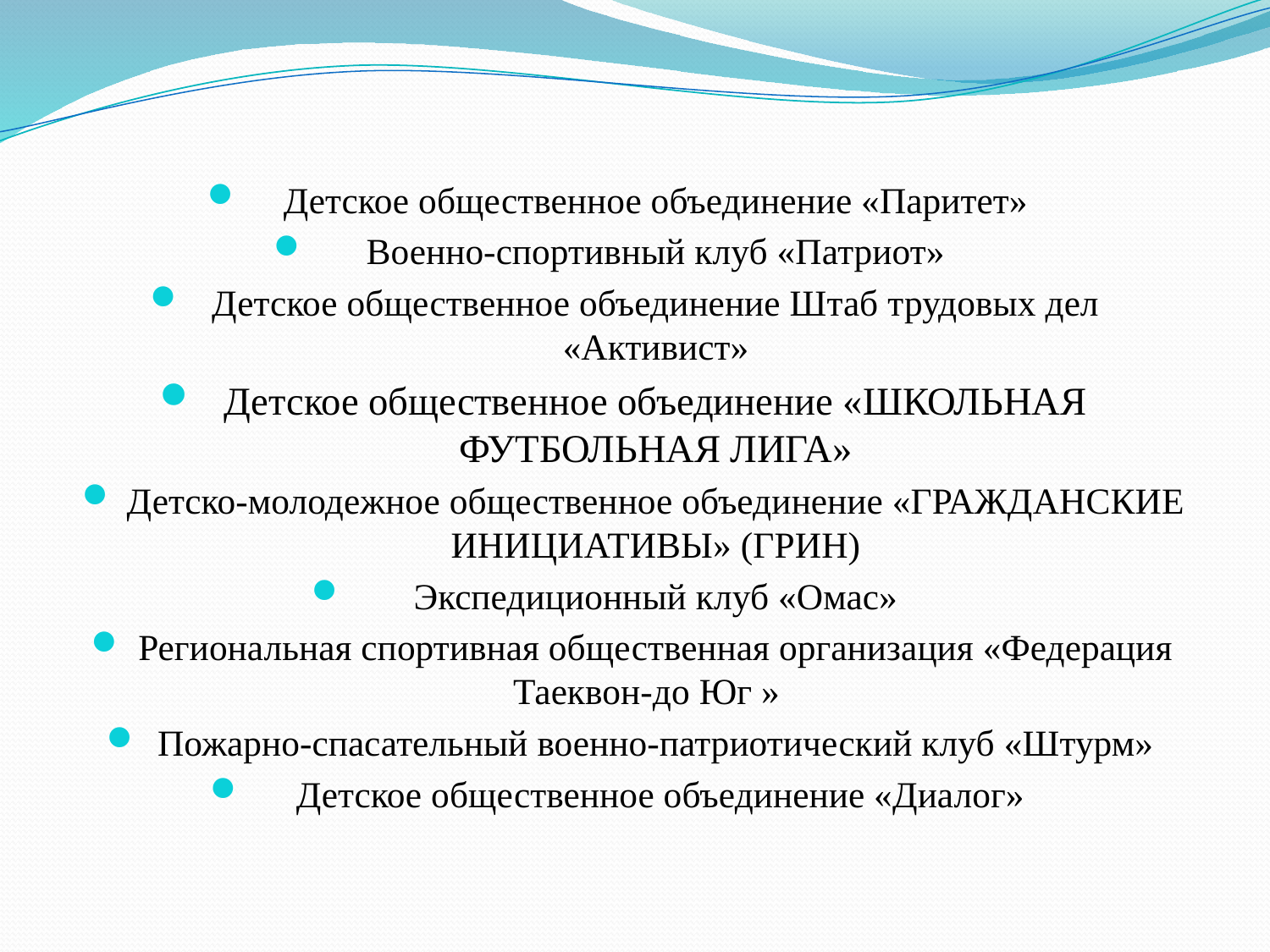

Детское общественное объединение «Паритет»
Военно-спортивный клуб «Патриот»
Детское общественное объединение Штаб трудовых дел «Активист»
Детское общественное объединение «ШКОЛЬНАЯ ФУТБОЛЬНАЯ ЛИГА»
Детско-молодежное общественное объединение «ГРАЖДАНСКИЕ ИНИЦИАТИВЫ» (ГРИН)
Экспедиционный клуб «Омас»
Региональная спортивная общественная организация «Федерация Таеквон-до Юг »
Пожарно-спасательный военно-патриотический клуб «Штурм»
 Детское общественное объединение «Диалог»